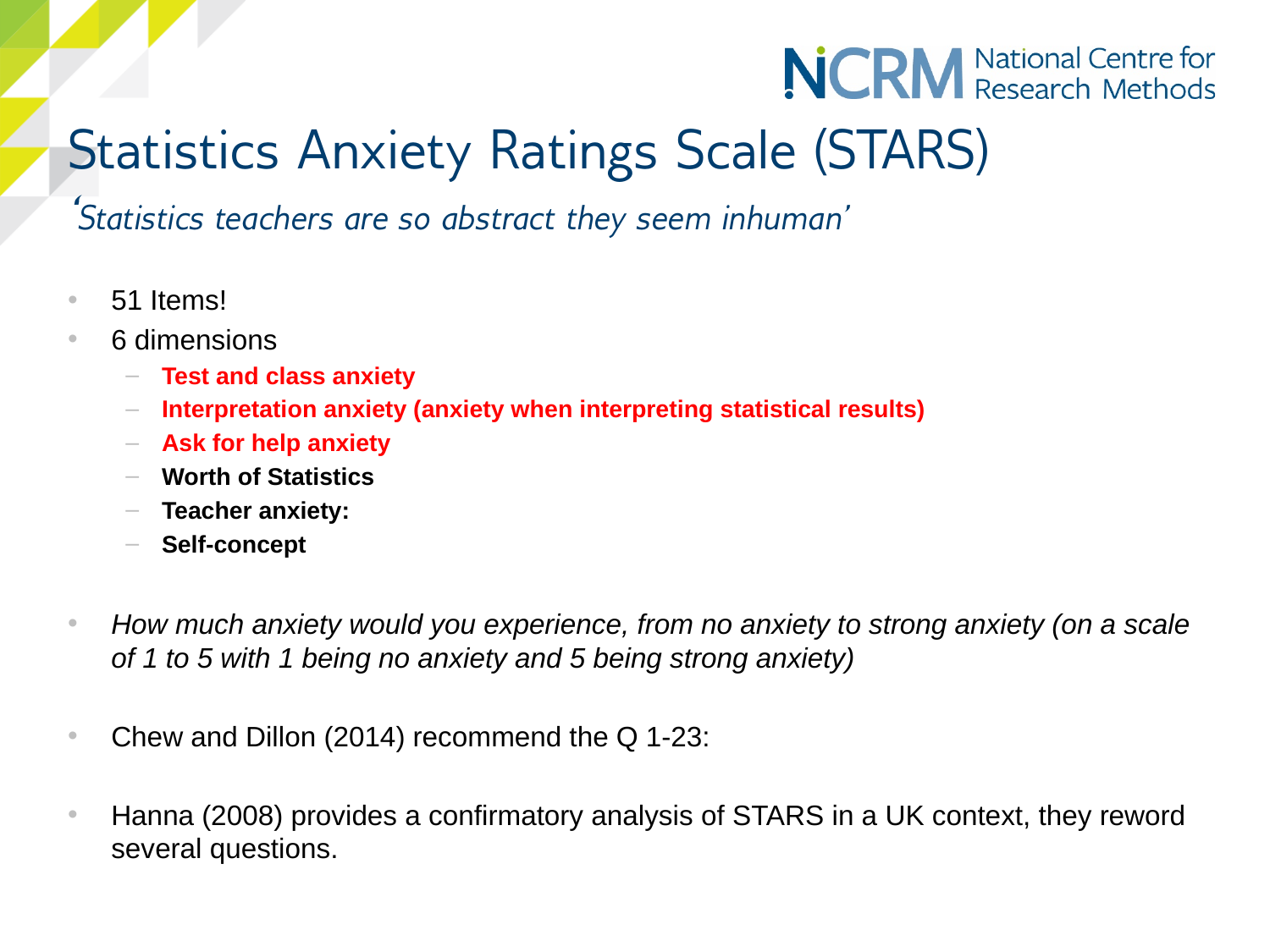

# Statistics Anxiety Ratings Scale (STARS) ‘Statistics teachers are so abstract they seem inhuman’
51 Items!
6 dimensions
Test and class anxiety
Interpretation anxiety (anxiety when interpreting statistical results)
Ask for help anxiety
Worth of Statistics
Teacher anxiety:
Self-concept

How much anxiety would you experience, from no anxiety to strong anxiety (on a scale of 1 to 5 with 1 being no anxiety and 5 being strong anxiety)

Chew and Dillon (2014) recommend the Q 1-23:

Hanna (2008) provides a confirmatory analysis of STARS in a UK context, they reword several questions.